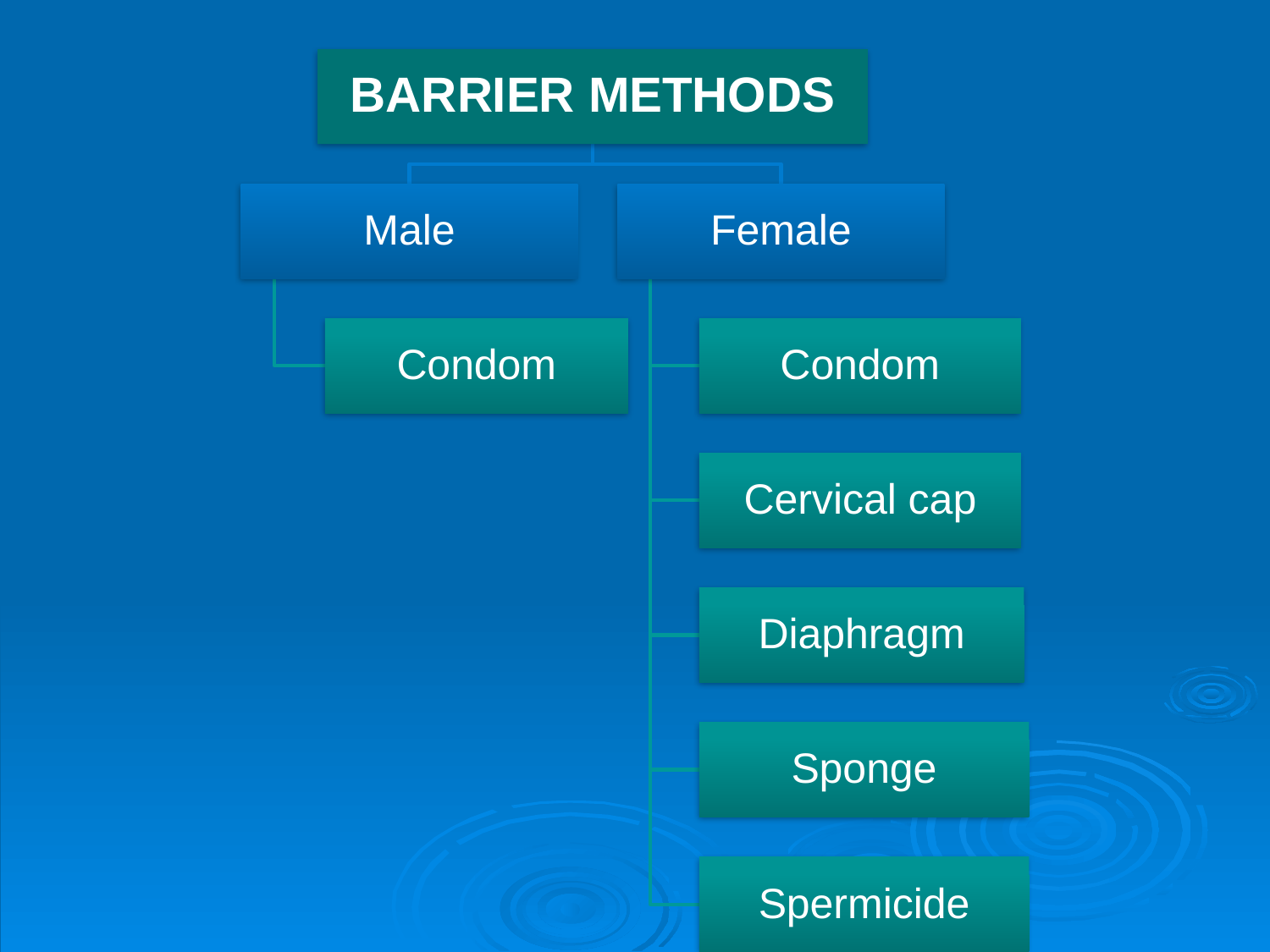

BARRIER METHODS
Male
Condom
Female
Condom
Cervical cap
Diaphragm
Sponge
Spermicide